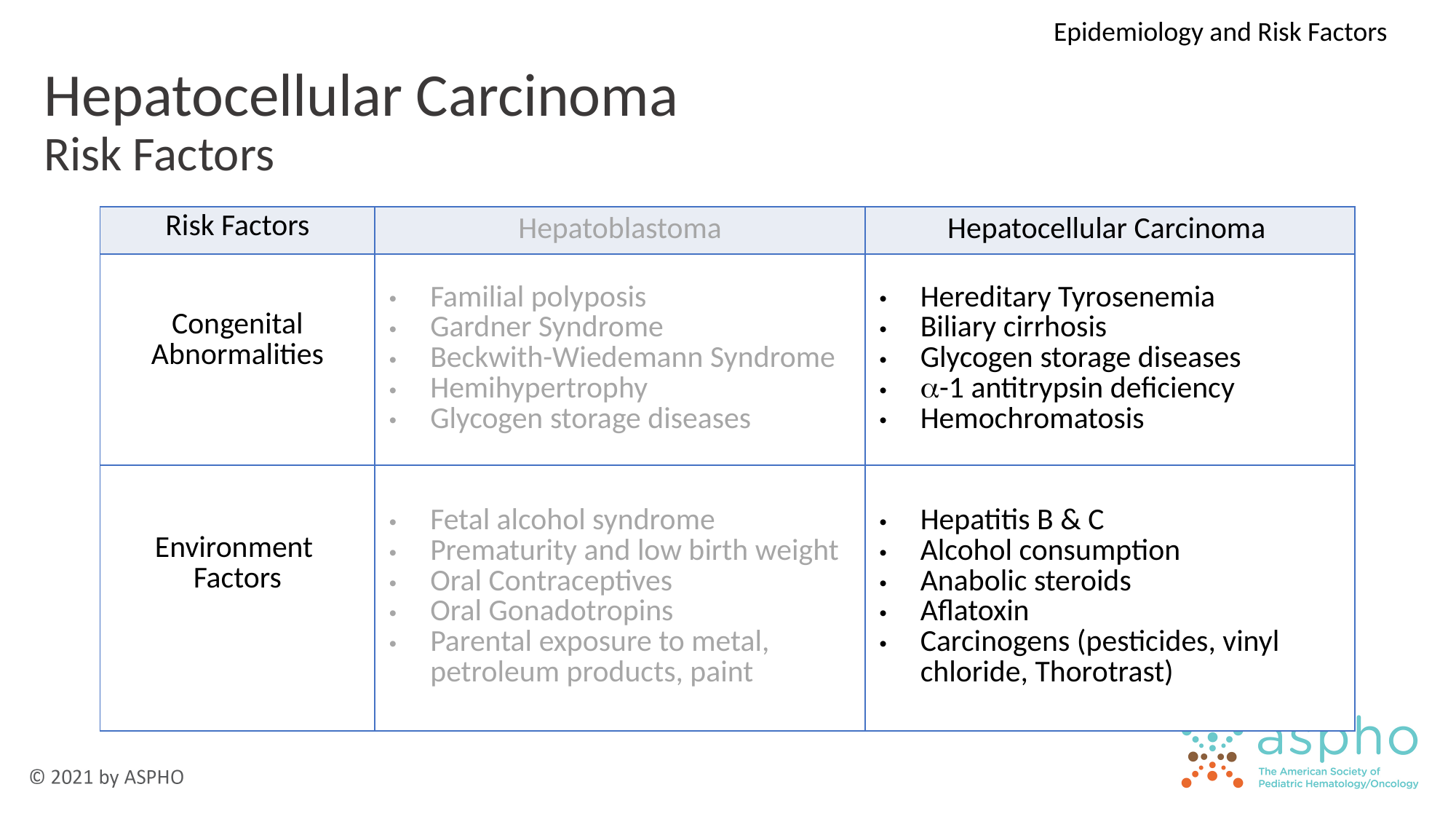

Epidemiology and Risk Factors
# Hepatocellular Carcinoma Risk Factors
| Risk Factors | Hepatoblastoma | Hepatocellular Carcinoma |
| --- | --- | --- |
| Congenital Abnormalities | Familial polyposis Gardner Syndrome Beckwith-Wiedemann Syndrome Hemihypertrophy Glycogen storage diseases | Hereditary Tyrosenemia Biliary cirrhosis Glycogen storage diseases α-1 antitrypsin deficiency Hemochromatosis |
| Environment Factors | Fetal alcohol syndrome Prematurity and low birth weight Oral Contraceptives Oral Gonadotropins Parental exposure to metal, petroleum products, paint | Hepatitis B & C Alcohol consumption Anabolic steroids Aflatoxin Carcinogens (pesticides, vinyl chloride, Thorotrast) |